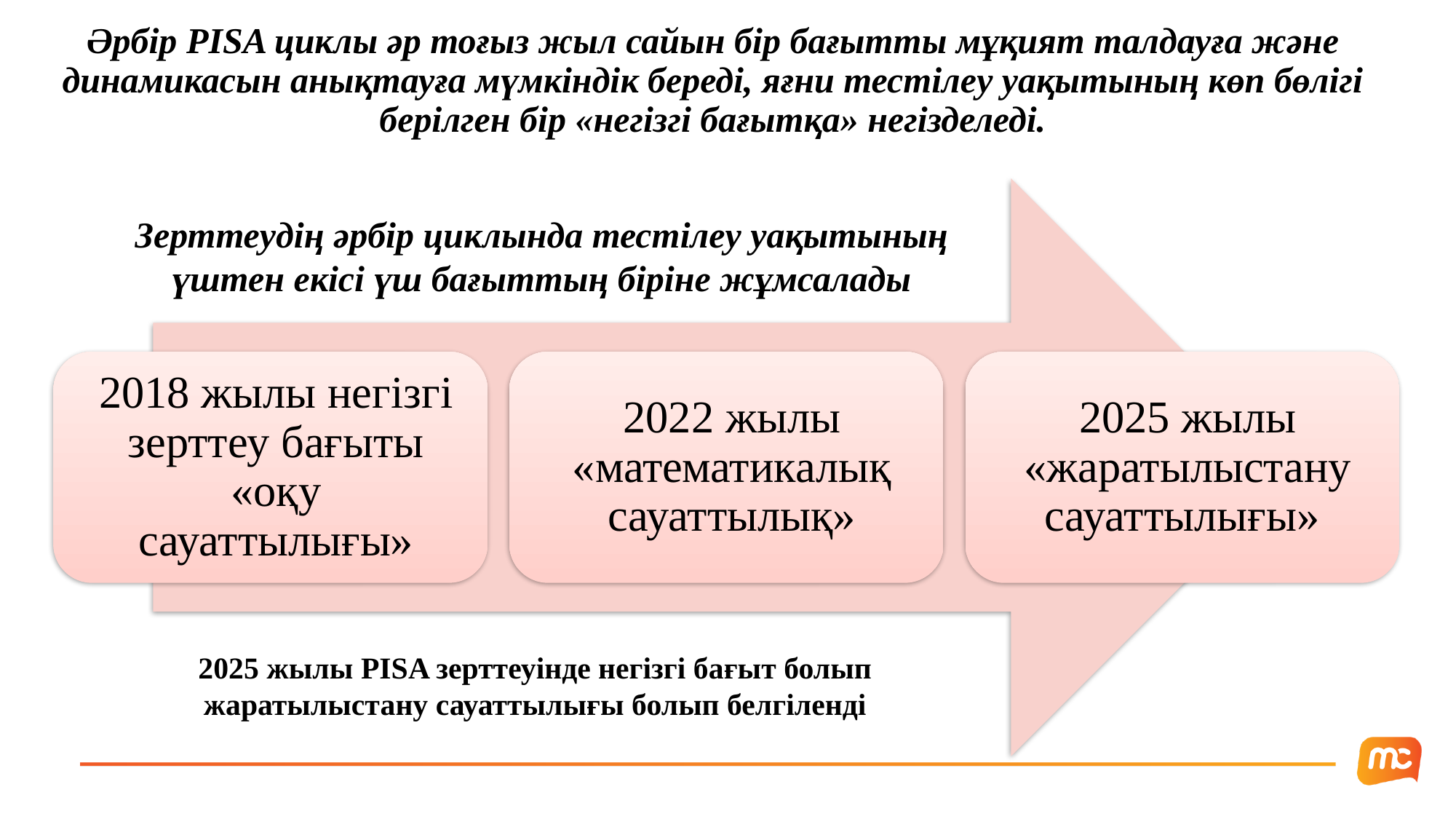

# Әрбір PISA циклы әр тоғыз жыл сайын бір бағытты мұқият талдауға және динамикасын анықтауға мүмкіндік береді, яғни тестілеу уақытының көп бөлігі берілген бір «негізгі бағытқа» негізделеді.
2018 жылы негізгі зерттеу бағыты «оқу сауаттылығы»
2022 жылы «математикалық сауаттылық»
2025 жылы «жаратылыстану сауаттылығы»
Зерттеудің әрбір циклында тестілеу уақытының үштен екісі үш бағыттың біріне жұмсалады
2025 жылы PISA зерттеуінде негізгі бағыт болып жаратылыстану сауаттылығы болып белгіленді